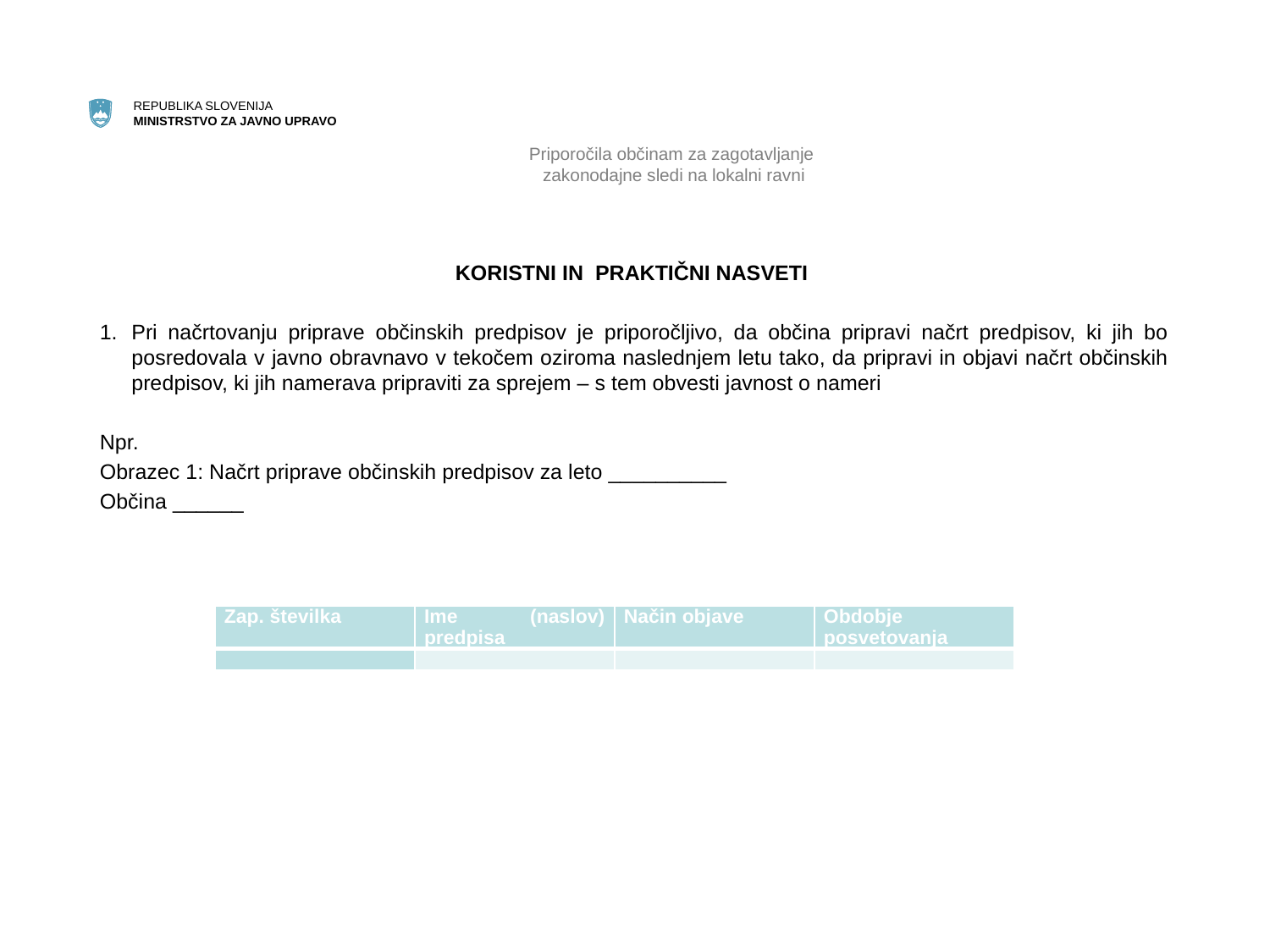

# Priporočila občinam za zagotavljanje zakonodajne sledi na lokalni ravni
KORISTNI IN  PRAKTIČNI NASVETI

Pri načrtovanju priprave občinskih predpisov je priporočljivo, da občina pripravi načrt predpisov, ki jih bo posredovala v javno obravnavo v tekočem oziroma naslednjem letu tako, da pripravi in objavi načrt občinskih predpisov, ki jih namerava pripraviti za sprejem – s tem obvesti javnost o nameri

Npr.
Obrazec 1: Načrt priprave občinskih predpisov za leto __________
Občina ______
| Zap. številka | Ime (naslov) predpisa | Način objave | Obdobje posvetovanja |
| --- | --- | --- | --- |
|  |  |  |  |